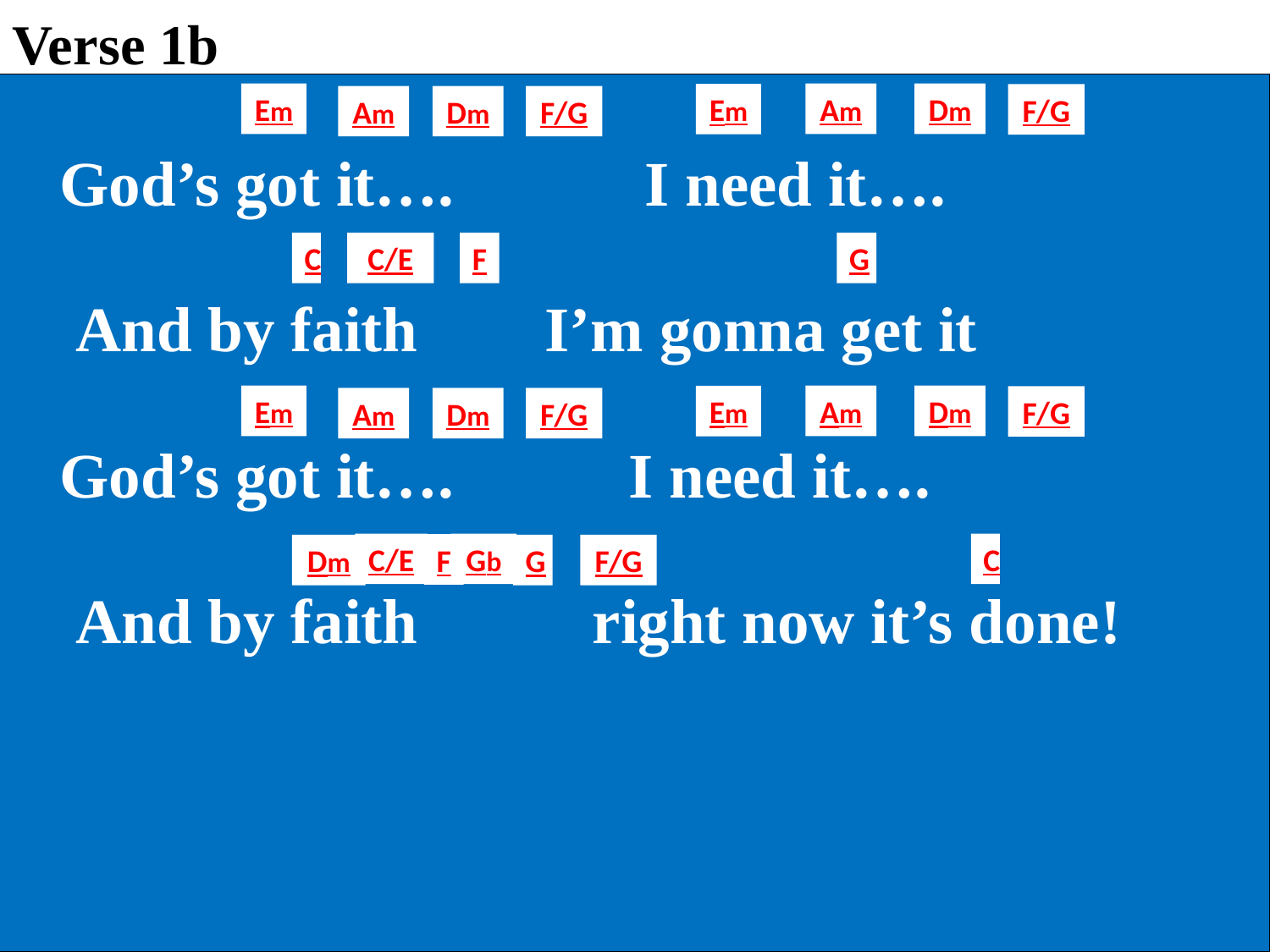

Verse 1b

Em
Am
Dm
Em
F/G
Am
Dm
F/G
   God’s got it….            I need it….
    And by faith        I’m gonna get it
   God’s got it….           I need it….
    And by faith           right now it’s done!
C
C/E
F
G
Em
Am
Dm
Em
F/G
Am
Dm
F/G
C/E
Gb
C
F
Dm
G
F/G